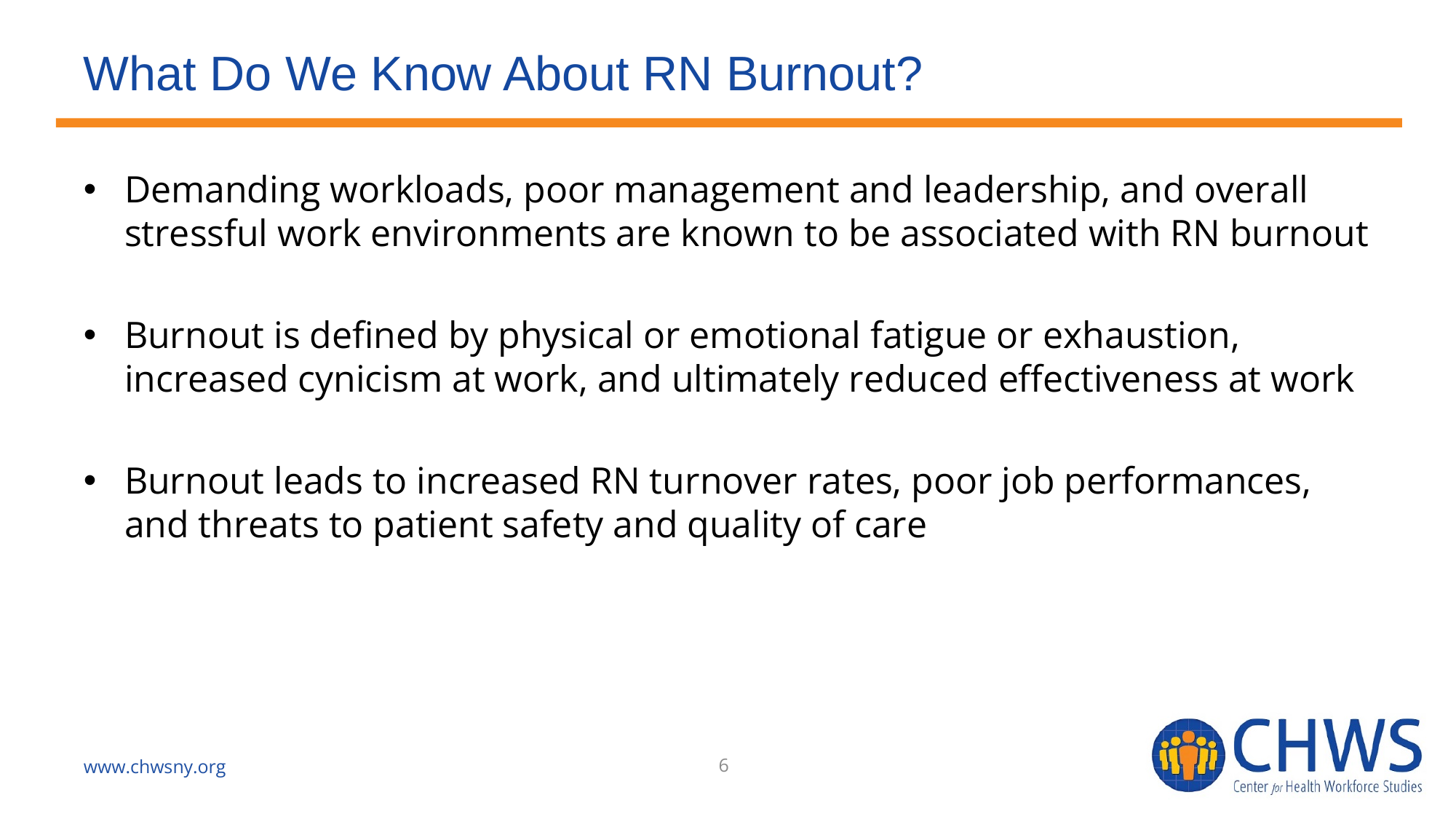

# What Do We Know About RN Burnout?
Demanding workloads, poor management and leadership, and overall stressful work environments are known to be associated with RN burnout

Burnout is defined by physical or emotional fatigue or exhaustion, increased cynicism at work, and ultimately reduced effectiveness at work

Burnout leads to increased RN turnover rates, poor job performances, and threats to patient safety and quality of care

www.chwsny.org
6